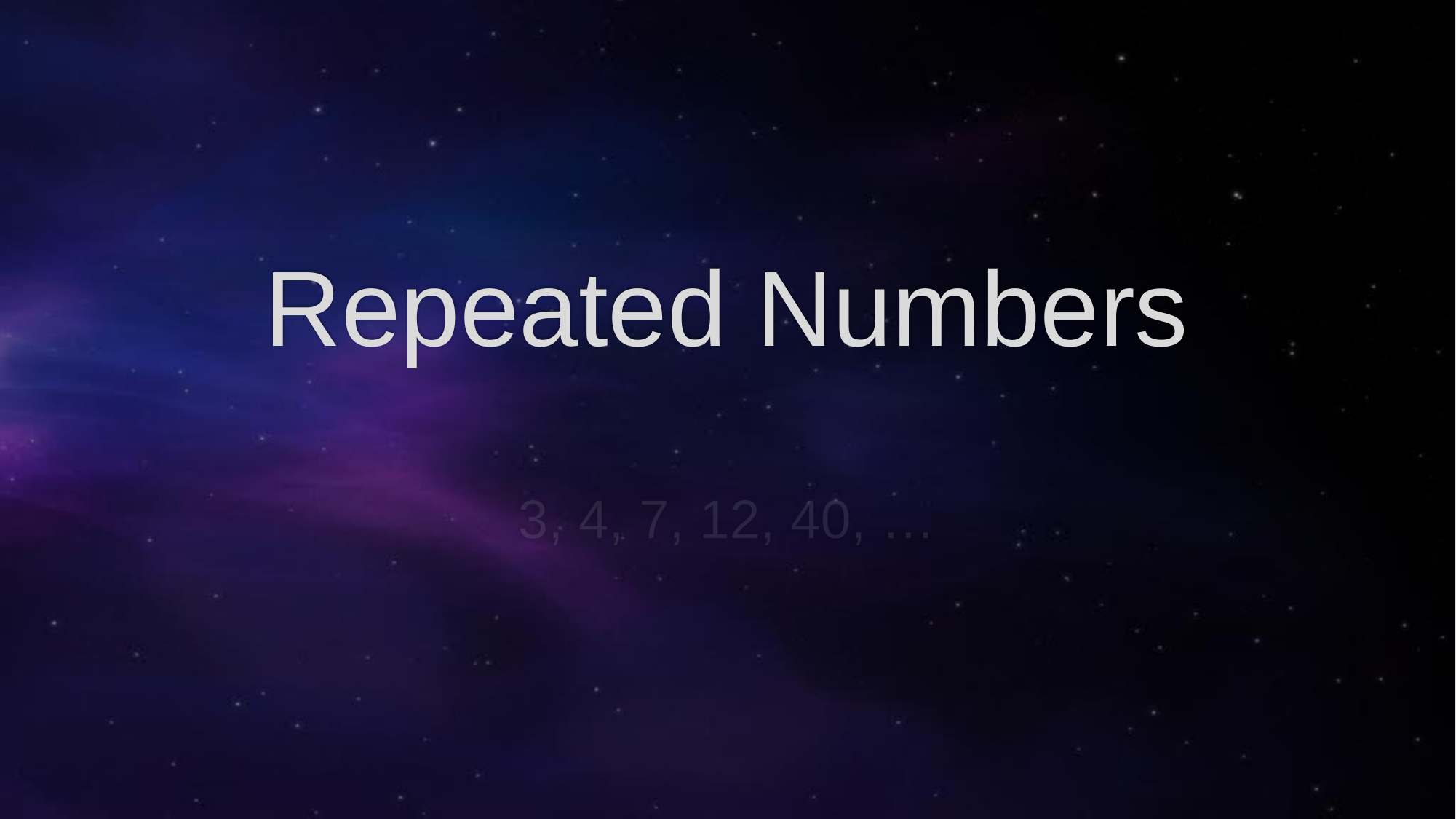

# Repeated Numbers
3, 4, 7, 12, 40, …